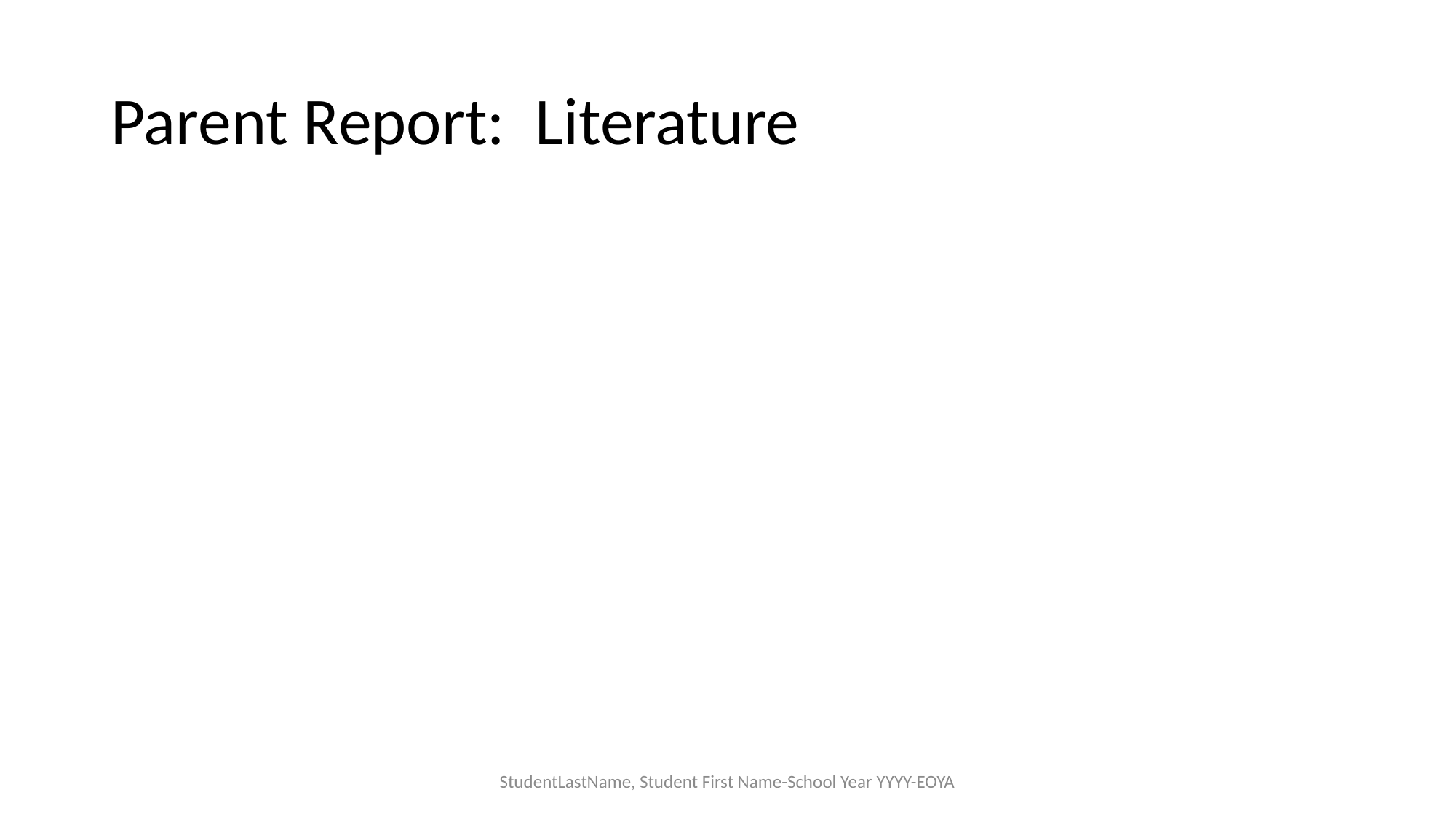

# Parent Report:  Literature

StudentLastName, Student First Name-School Year YYYY-EOYA